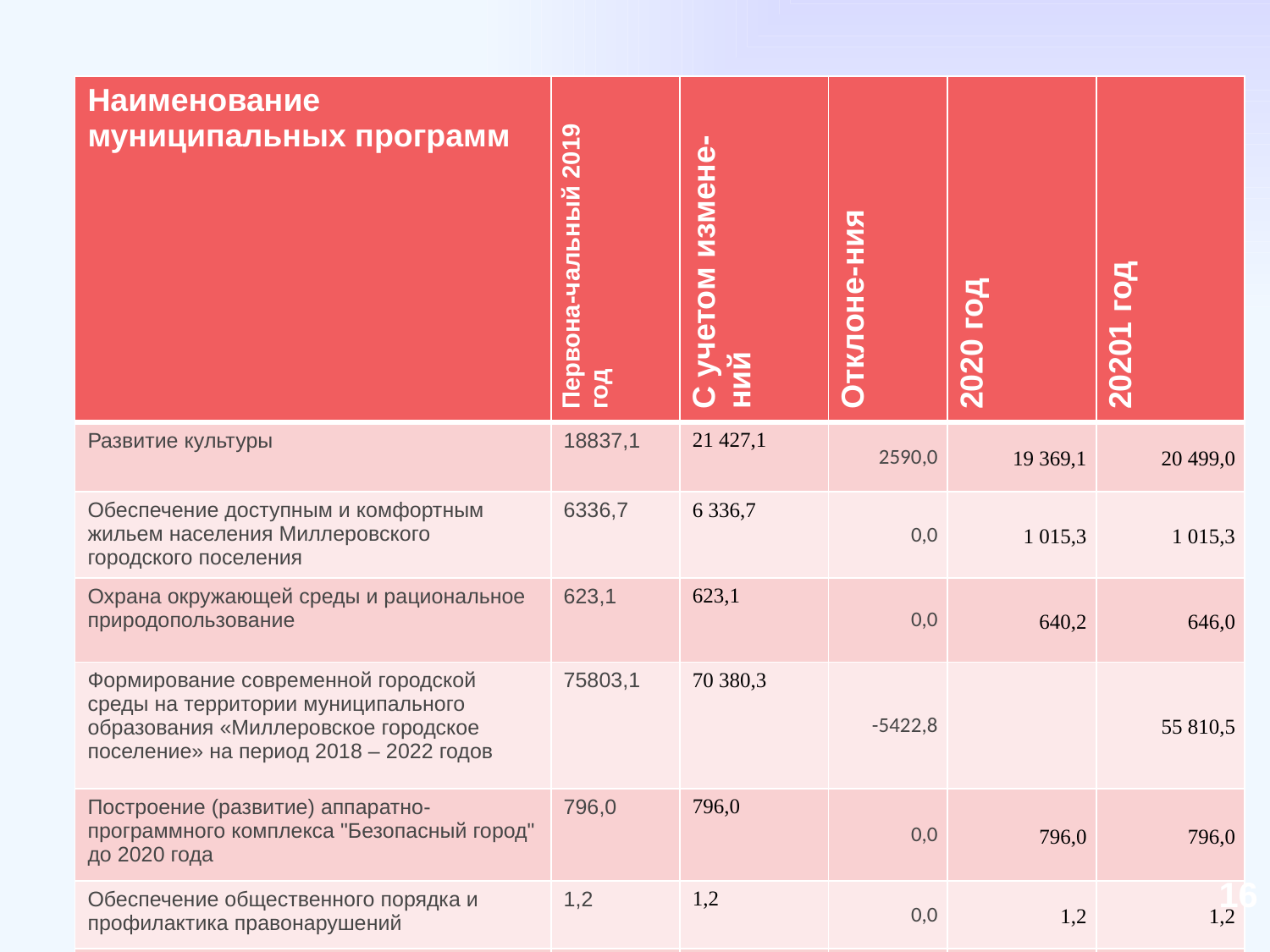

| Наименование муниципальных программ | Первона-чальный 2019 год | С учетом измене-ний | Отклоне-ния | 2020 год | 20201 год |
| --- | --- | --- | --- | --- | --- |
| Развитие культуры | 18837,1 | 21 427,1 | 2590,0 | 19 369,1 | 20 499,0 |
| Обеспечение доступным и комфортным жильем населения Миллеровского городского поселения | 6336,7 | 6 336,7 | 0,0 | 1 015,3 | 1 015,3 |
| Охрана окружающей среды и рациональное природопользование | 623,1 | 623,1 | 0,0 | 640,2 | 646,0 |
| Формирование современной городской среды на территории муниципального образования «Миллеровское городское поселение» на период 2018 – 2022 годов | 75803,1 | 70 380,3 | -5422,8 |  | 55 810,5 |
| Построение (развитие) аппаратно-программного комплекса "Безопасный город" до 2020 года | 796,0 | 796,0 | 0,0 | 796,0 | 796,0 |
| Обеспечение общественного порядка и профилактика правонарушений | 1,2 | 1,2 | 0,0 | 1,2 | 1,2 |
| Итого | 333 857,0 | 351 748,6 | 17891,6 | 155384,9 | 208081,8 |
16